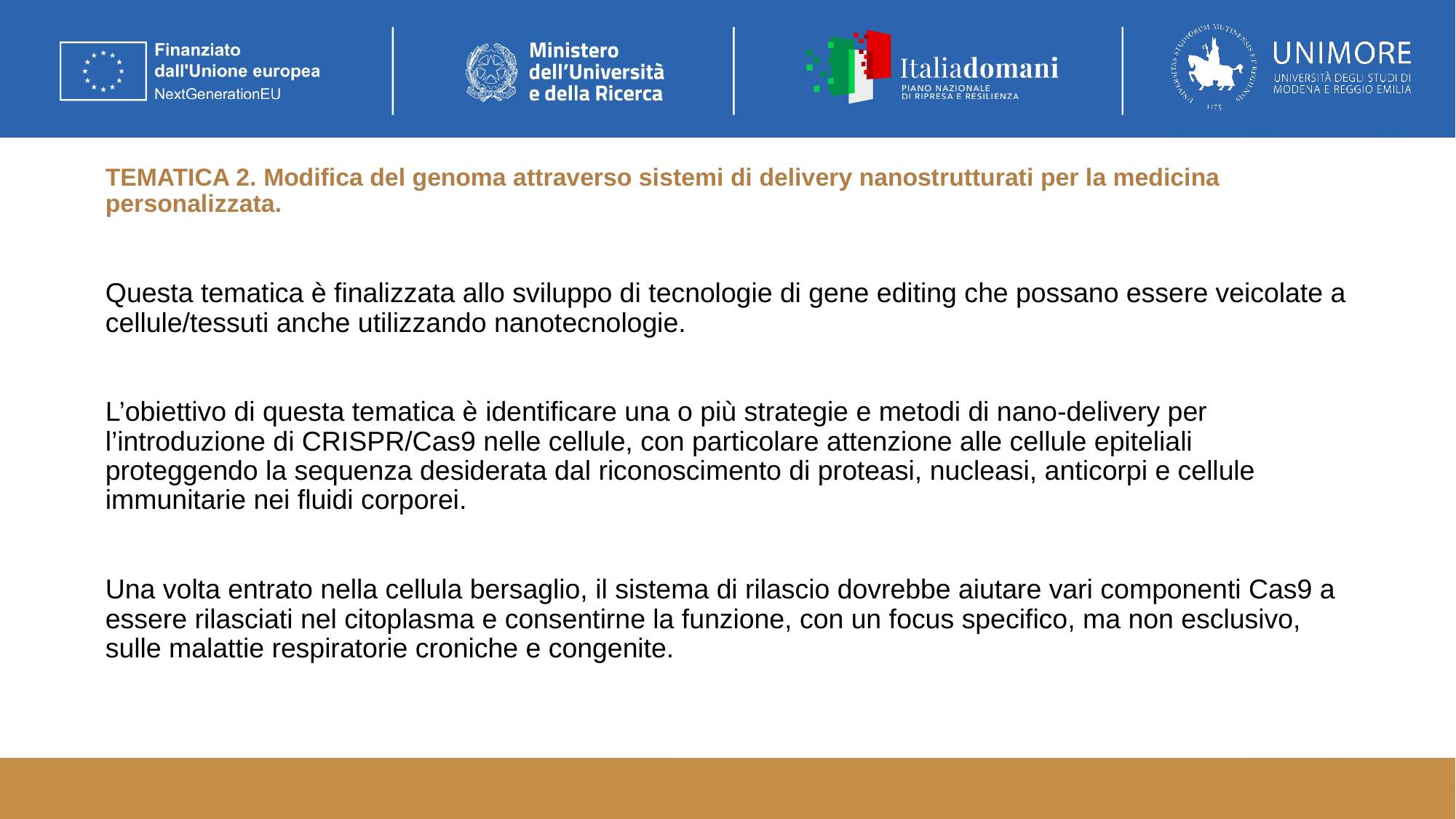

# TEMATICA 2. Modifica del genoma attraverso sistemi di delivery nanostrutturati per la medicina personalizzata.
Questa tematica è finalizzata allo sviluppo di tecnologie di gene editing che possano essere veicolate a cellule/tessuti anche utilizzando nanotecnologie.

L’obiettivo di questa tematica è identificare una o più strategie e metodi di nano-delivery per l’introduzione di CRISPR/Cas9 nelle cellule, con particolare attenzione alle cellule epiteliali proteggendo la sequenza desiderata dal riconoscimento di proteasi, nucleasi, anticorpi e cellule immunitarie nei fluidi corporei.

Una volta entrato nella cellula bersaglio, il sistema di rilascio dovrebbe aiutare vari componenti Cas9 a essere rilasciati nel citoplasma e consentirne la funzione, con un focus specifico, ma non esclusivo, sulle malattie respiratorie croniche e congenite.